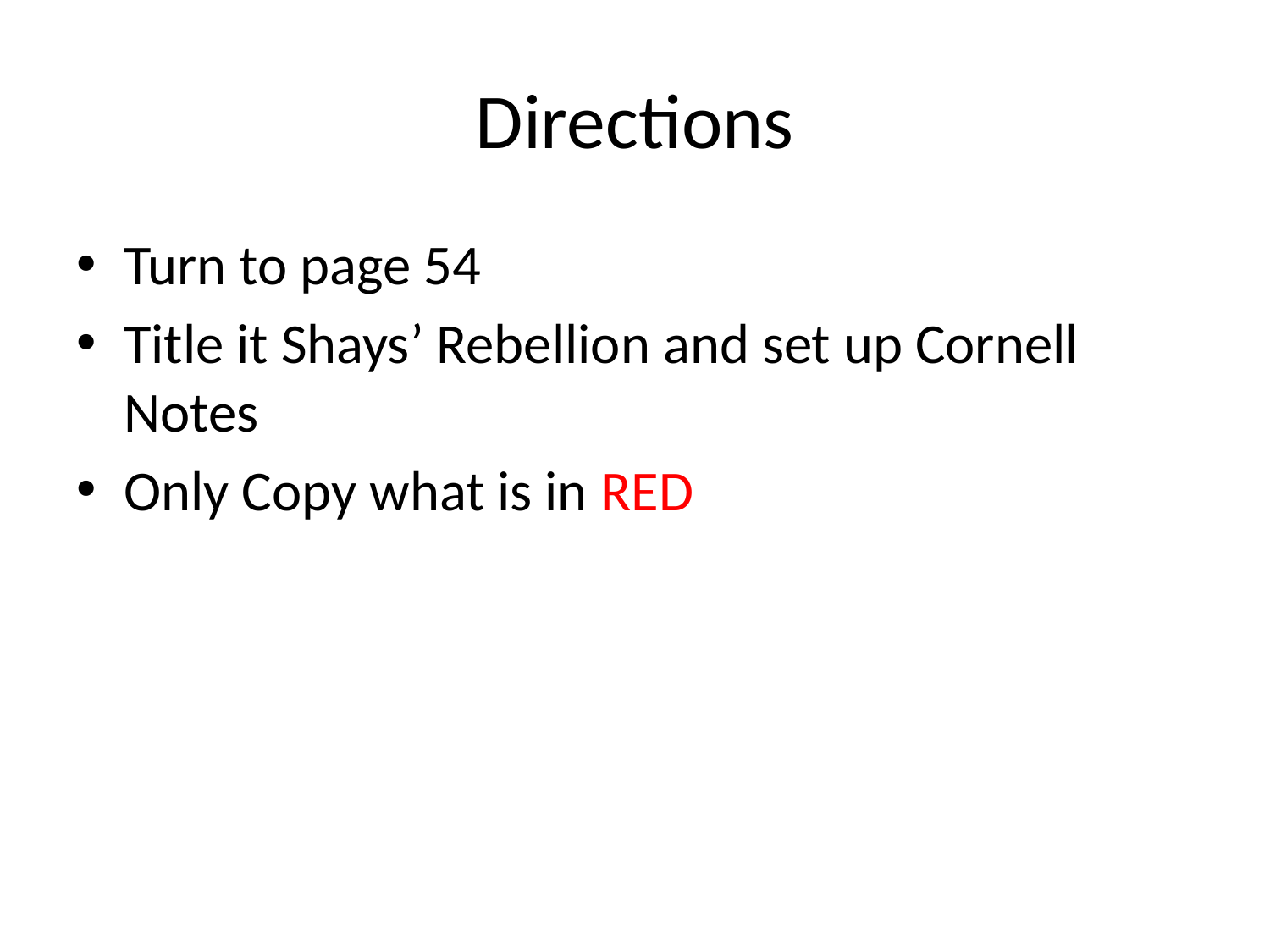

# Directions
Turn to page 54
Title it Shays’ Rebellion and set up Cornell Notes
Only Copy what is in RED